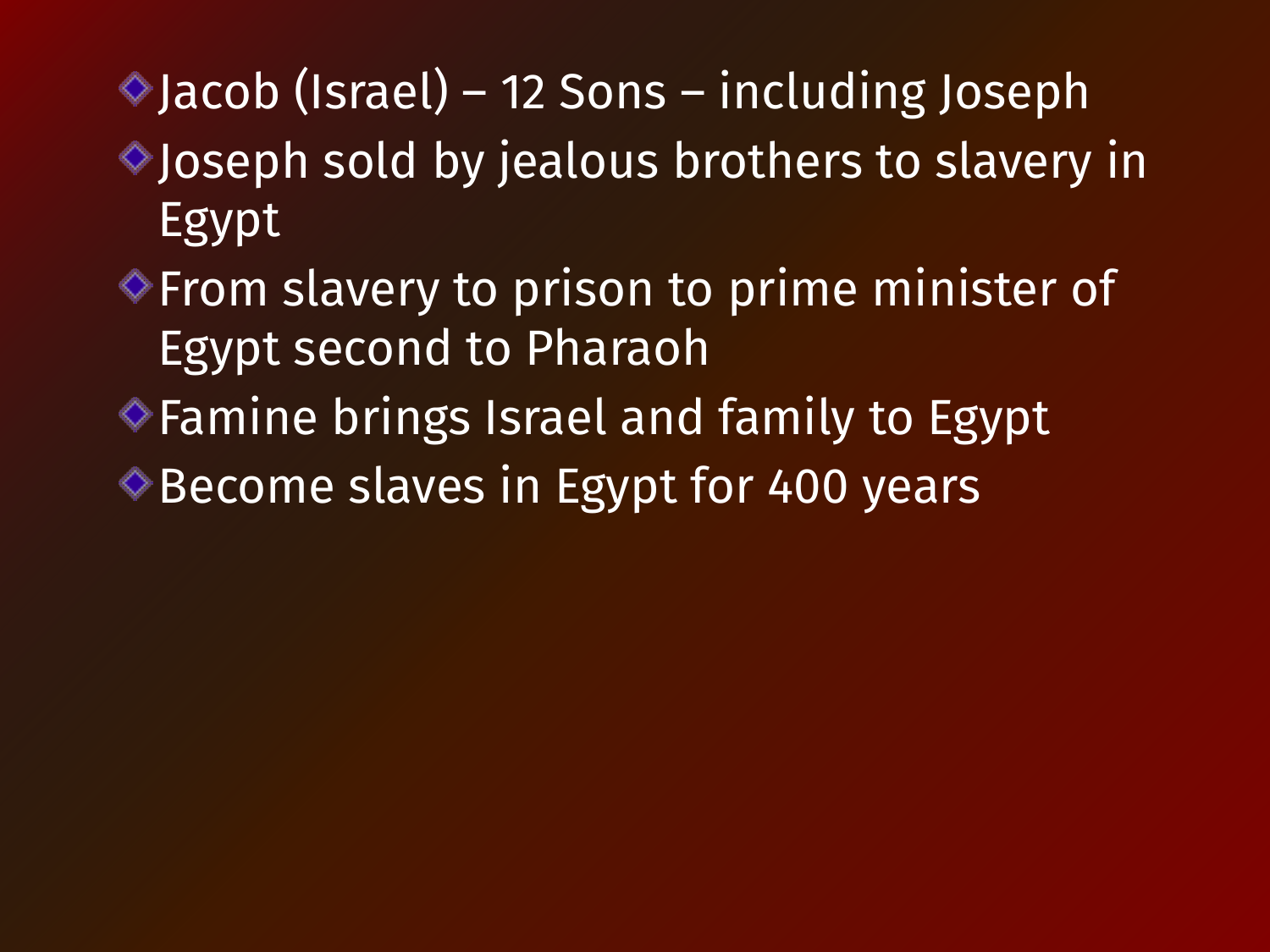

Jacob (Israel) – 12 Sons – including Joseph
Joseph sold by jealous brothers to slavery in Egypt
From slavery to prison to prime minister of Egypt second to Pharaoh
Famine brings Israel and family to Egypt
Become slaves in Egypt for 400 years